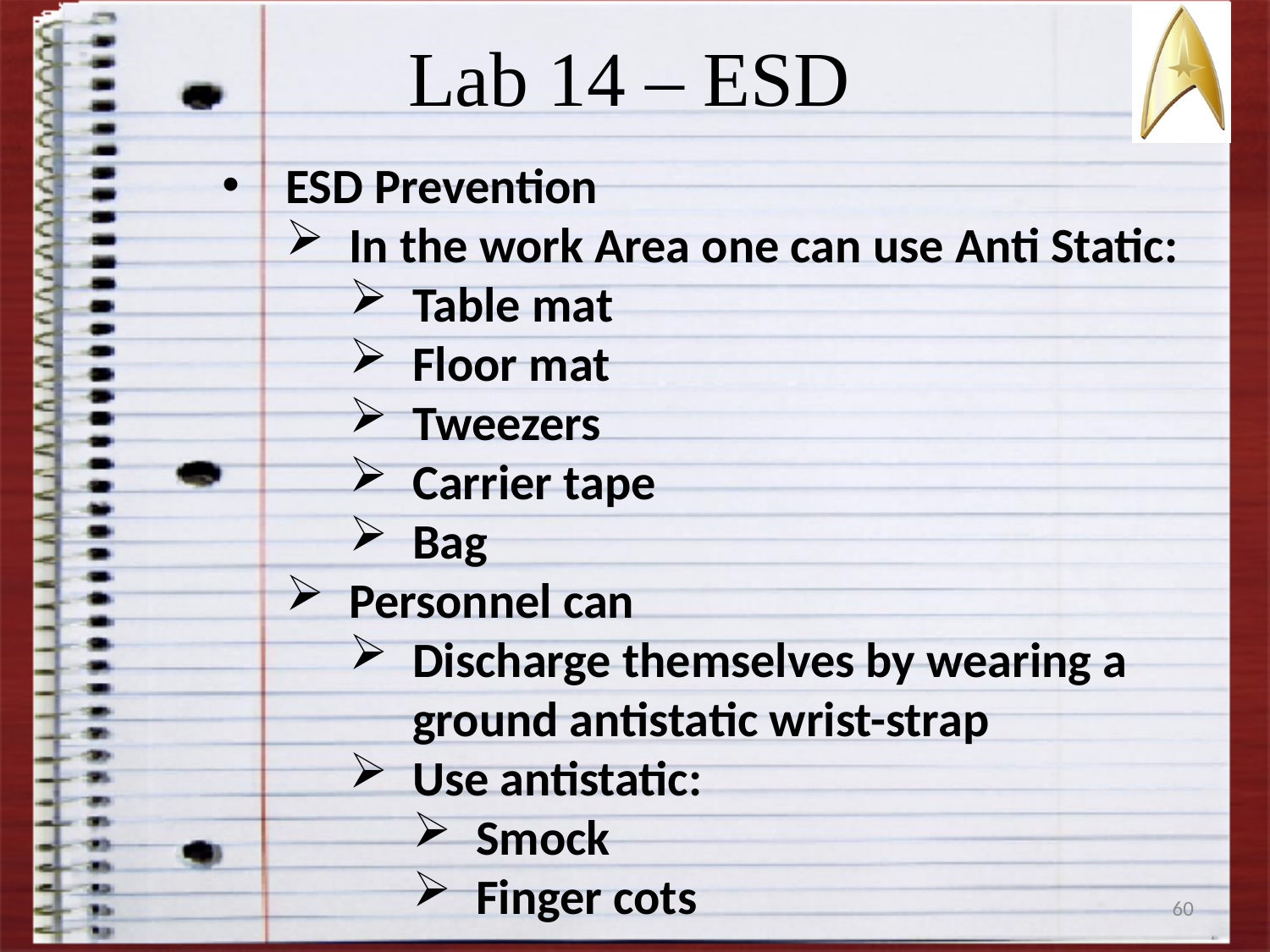

Lab 14 – ESD
ESD Prevention
In the work Area one can use Anti Static:
Table mat
Floor mat
Tweezers
Carrier tape
Bag
Personnel can
Discharge themselves by wearing a ground antistatic wrist-strap
Use antistatic:
Smock
Finger cots
60